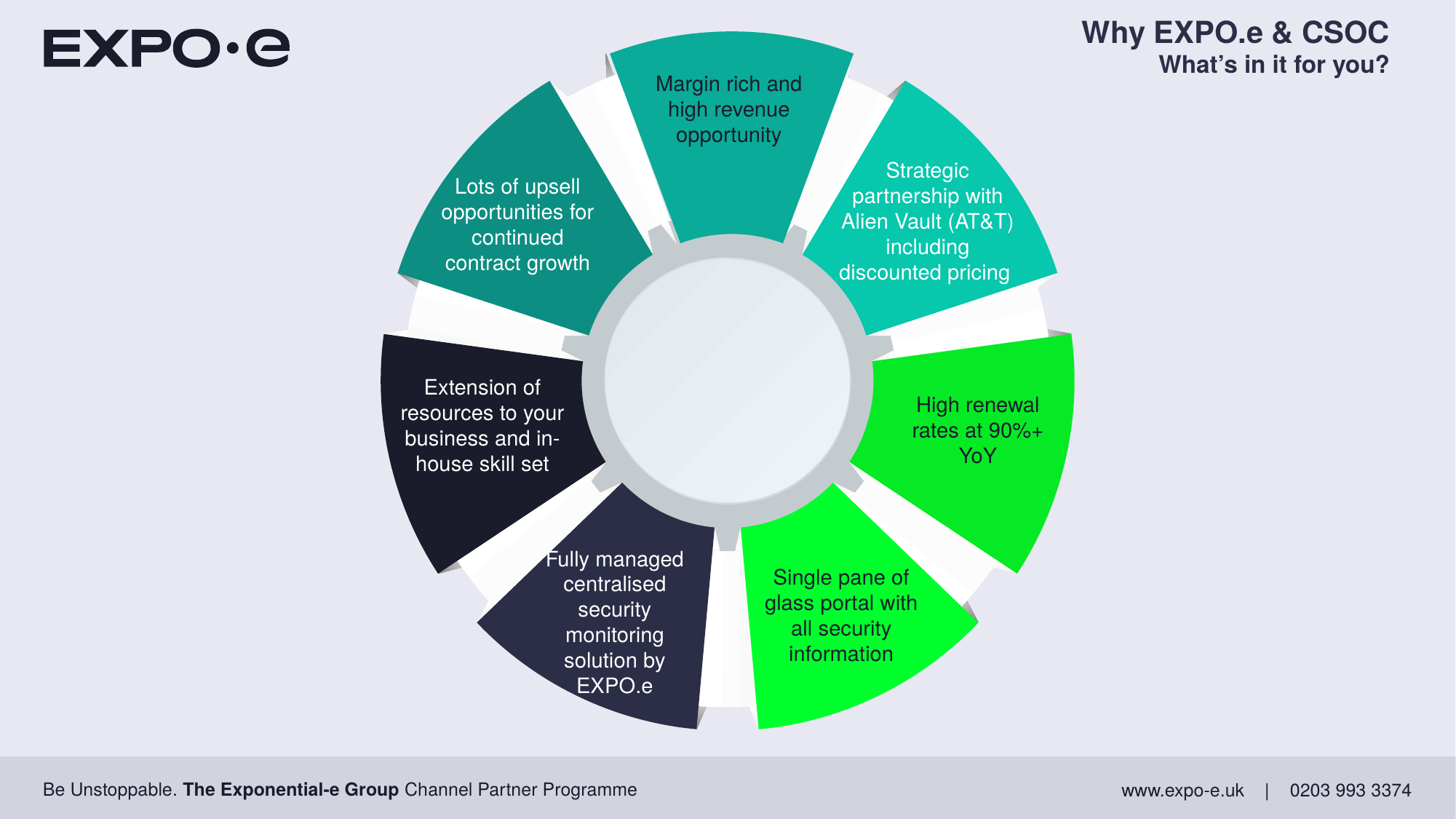

# Why EXPO.e & CSOC What’s in it for you?

Margin rich and high revenue opportunity
Strategic partnership with Alien Vault (AT&T) including discounted pricing
Lots of upsell opportunities for continued contract growth
High renewal rates at 90%+ YoY

Extension of resources to your business and in-house skill set

Single pane of glass portal with all security information
Fully managed centralised security monitoring solution by EXPO.e